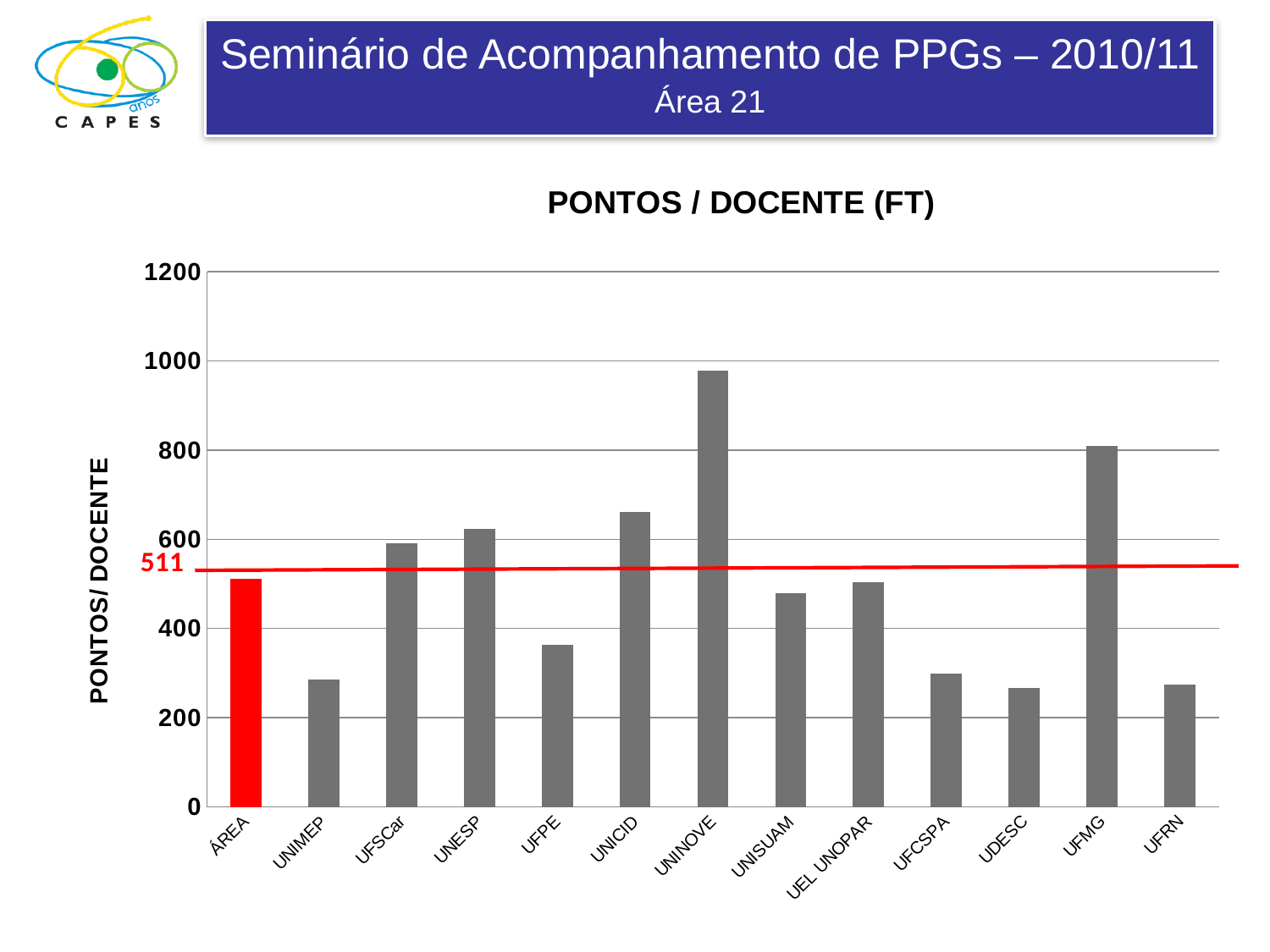

### Chart: PONTOS / DOCENTE (FT)

| Category |  |
|---|---|
| ÁREA | 511.42191628641115 |
| UNIMEP | 286.5 |
| UFSCar | 590.7894736842105 |
| UNESP | 623.75 |
| UFPE | 363.3333333333333 |
| UNICID | 660.909090909091 |
| UNINOVE | 978.3870967741934 |
| UNISUAM | 480.0 |
| UEL UNOPAR | 503.6842105263158 |
| UFCSPA | 298.8461538461538 |
| UDESC | 266.3636363636364 |
| UFMG | 810.0 |
| UFRN | 274.5 |